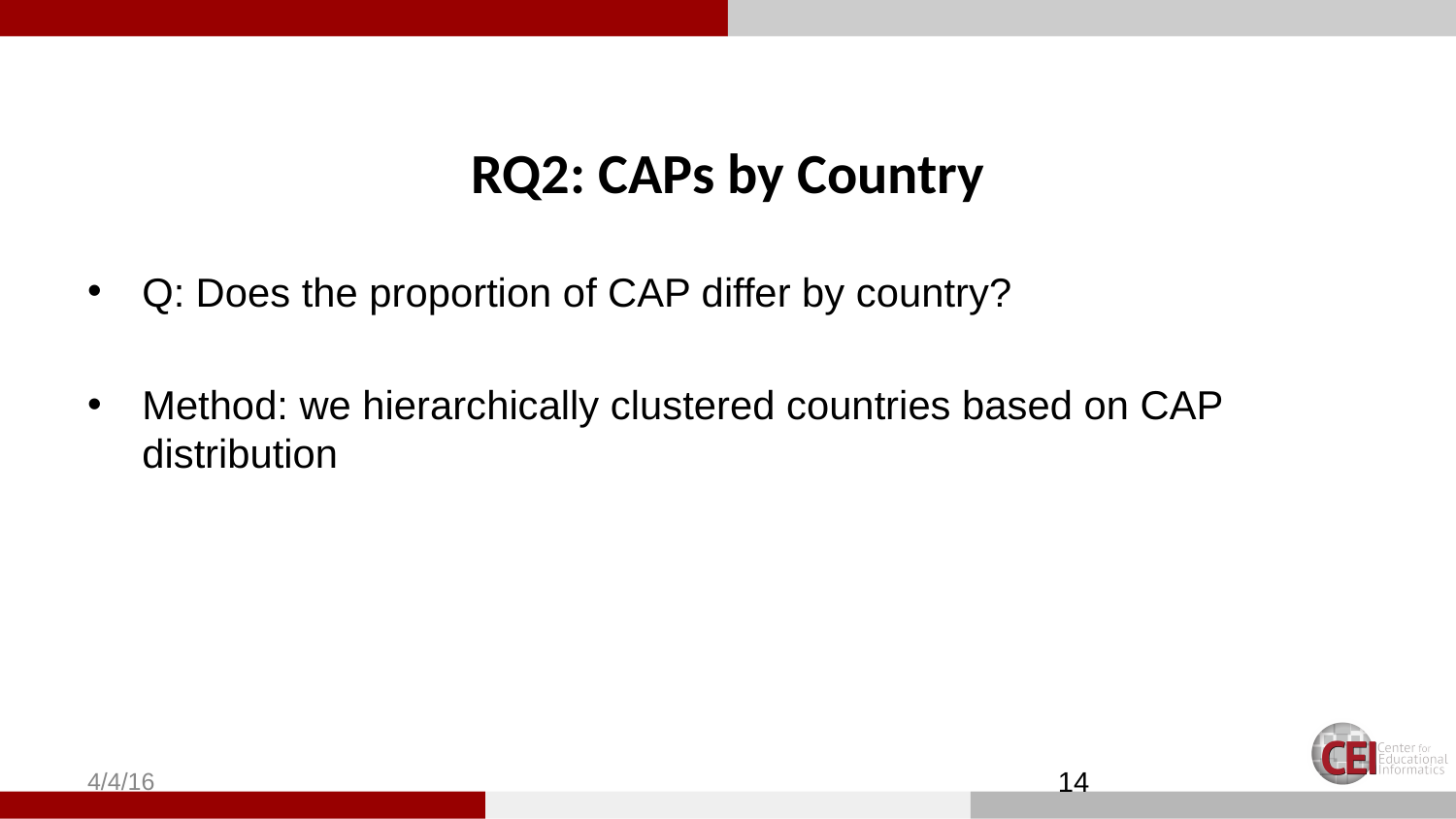

# RQ2: CAPs by Country
Q: Does the proportion of CAP differ by country?

Method: we hierarchically clustered countries based on CAP distribution

4/4/16
14